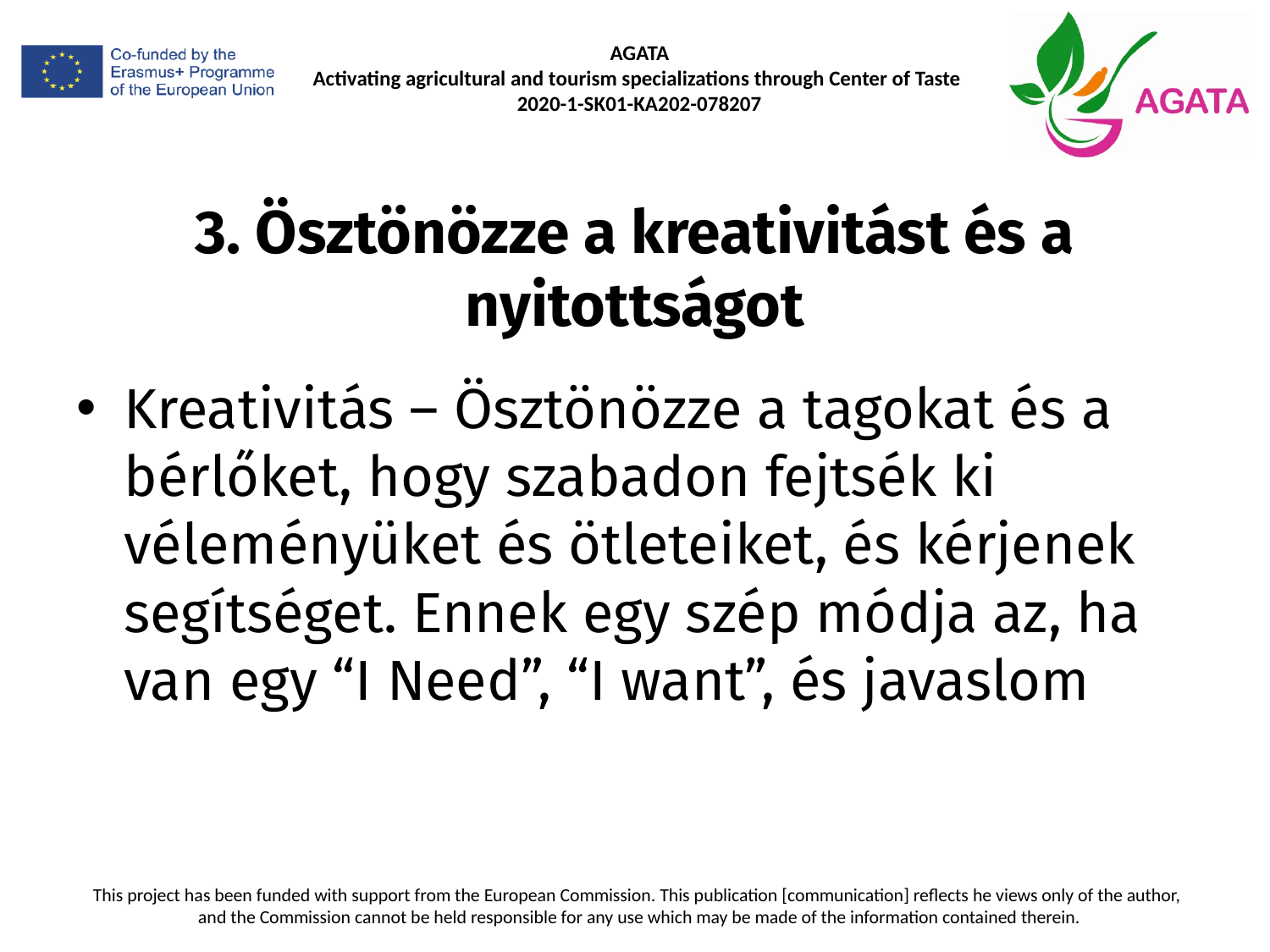

# 3. Ösztönözze a kreativitást és a nyitottságot
Kreativitás – Ösztönözze a tagokat és a bérlőket, hogy szabadon fejtsék ki véleményüket és ötleteiket, és kérjenek segítséget. Ennek egy szép módja az, ha van egy “I Need”, “I want”, és javaslom